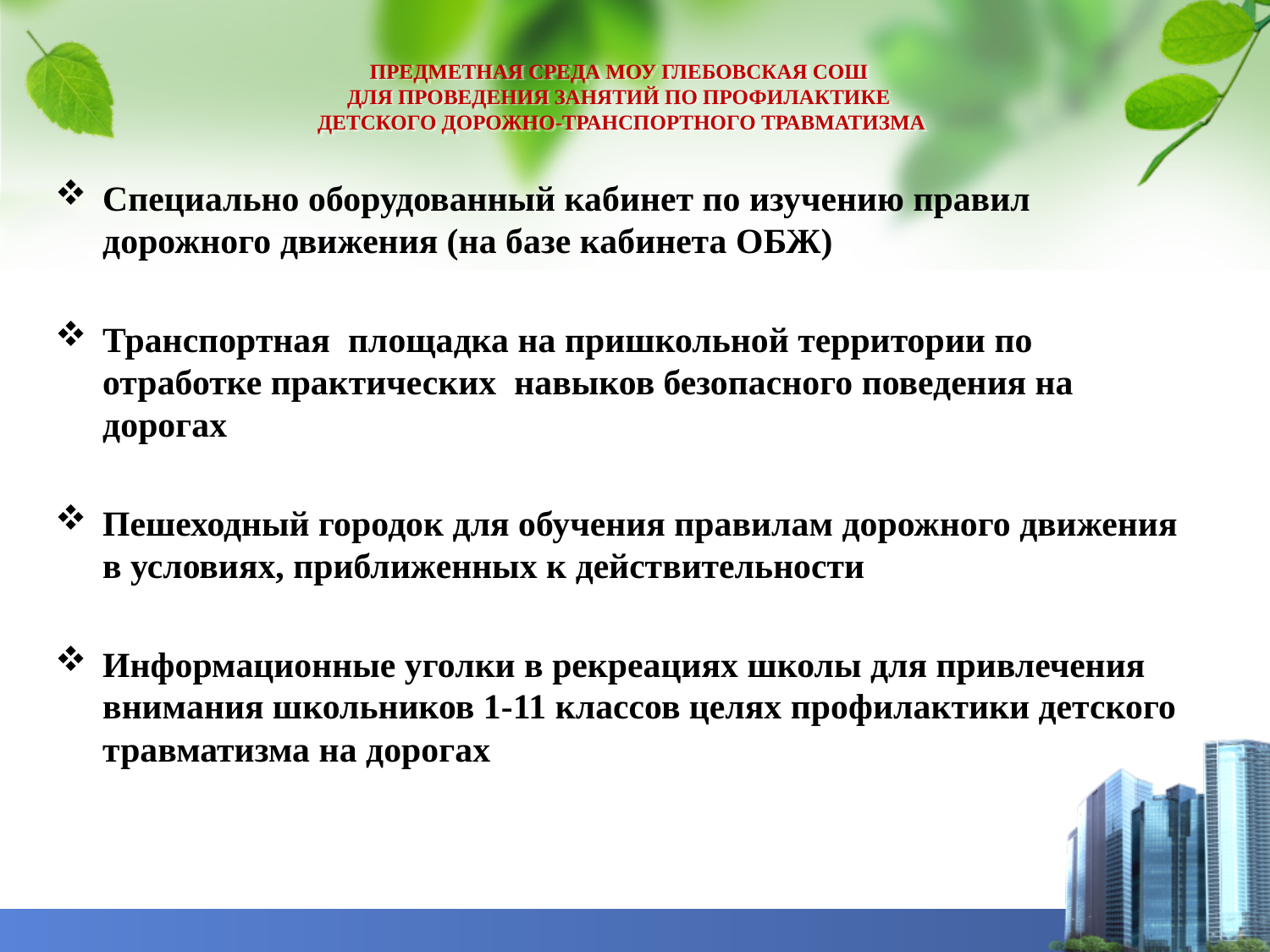

# ПРЕДМЕТНАЯ СРЕДА МОУ ГЛЕБОВСКАЯ СОШ ДЛЯ ПРОВЕДЕНИЯ ЗАНЯТИЙ ПО ПРОФИЛАКТИКЕ ДЕТСКОГО ДОРОЖНО-ТРАНСПОРТНОГО ТРАВМАТИЗМА
Специально оборудованный кабинет по изучению правил дорожного движения (на базе кабинета ОБЖ)

Транспортная  площадка на пришкольной территории по  отработке практических  навыков безопасного поведения на дорогах

Пешеходный городок для обучения правилам дорожного движения в условиях, приближенных к действительности

Информационные уголки в рекреациях школы для привлечения внимания школьников 1-11 классов целях профилактики детского травматизма на дорогах